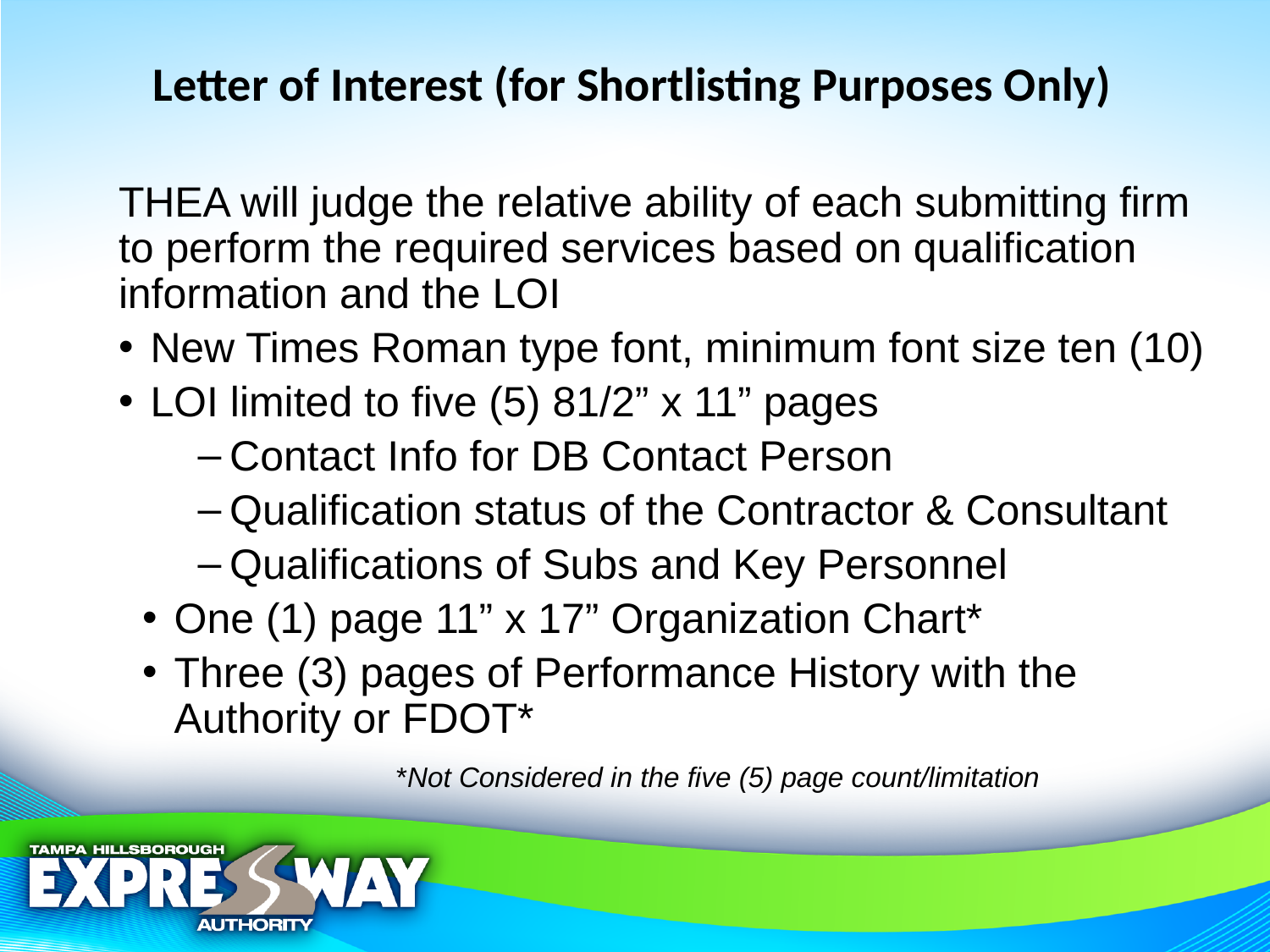

# Letter of Interest (for Shortlisting Purposes Only)
THEA will judge the relative ability of each submitting firm to perform the required services based on qualification information and the LOI
New Times Roman type font, minimum font size ten (10)
LOI limited to five (5) 81/2” x 11” pages
Contact Info for DB Contact Person
Qualification status of the Contractor & Consultant
Qualifications of Subs and Key Personnel
One (1) page 11” x 17” Organization Chart*
Three (3) pages of Performance History with the Authority or FDOT*
		*Not Considered in the five (5) page count/limitation